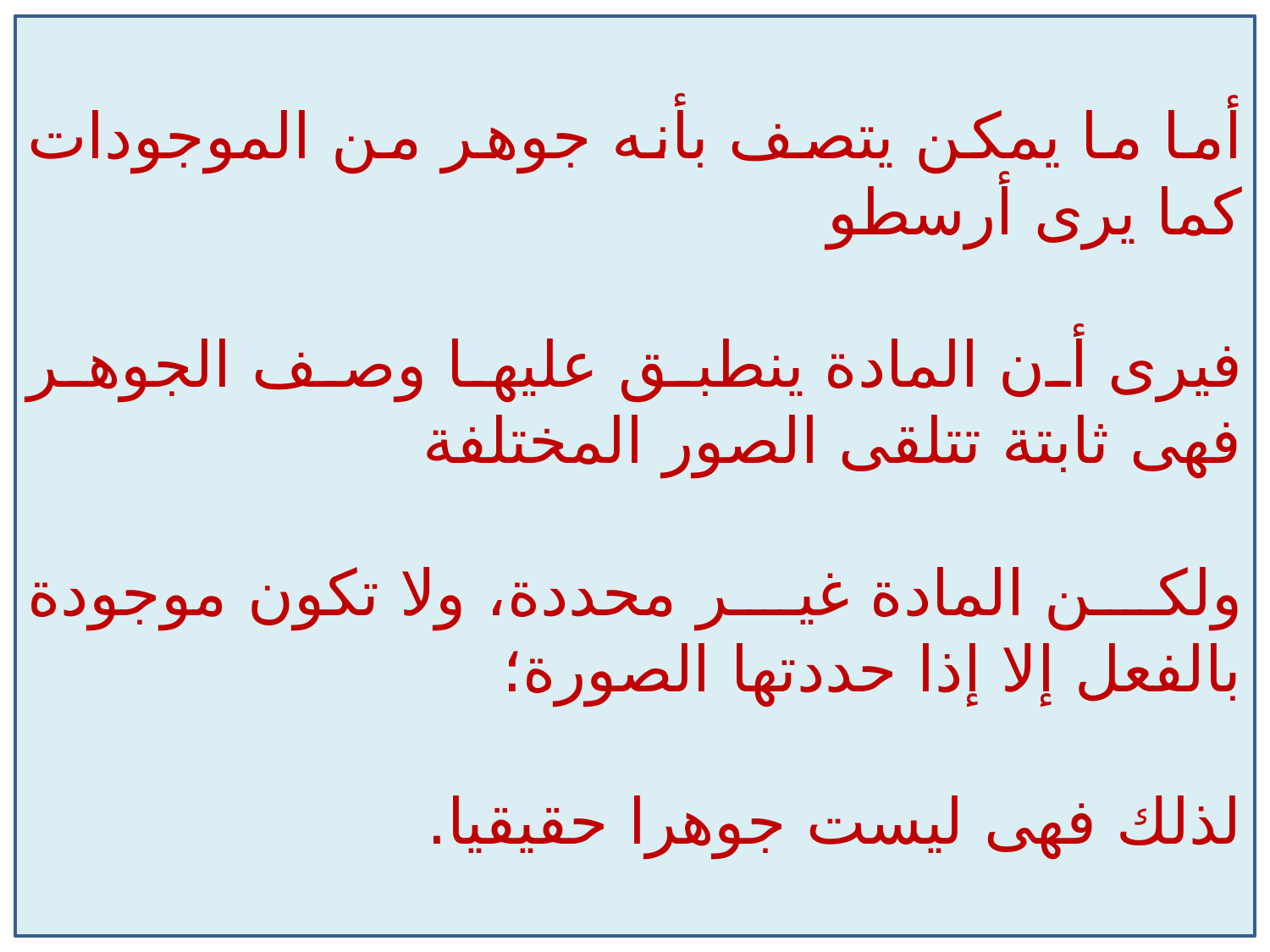

أما ما يمكن يتصف بأنه جوهر من الموجودات كما يرى أرسطو

فيرى أن المادة ينطبق عليها وصف الجوهر فهى ثابتة تتلقى الصور المختلفة

ولكن المادة غير محددة، ولا تكون موجودة بالفعل إلا إذا حددتها الصورة؛

لذلك فهى ليست جوهرا حقيقيا.